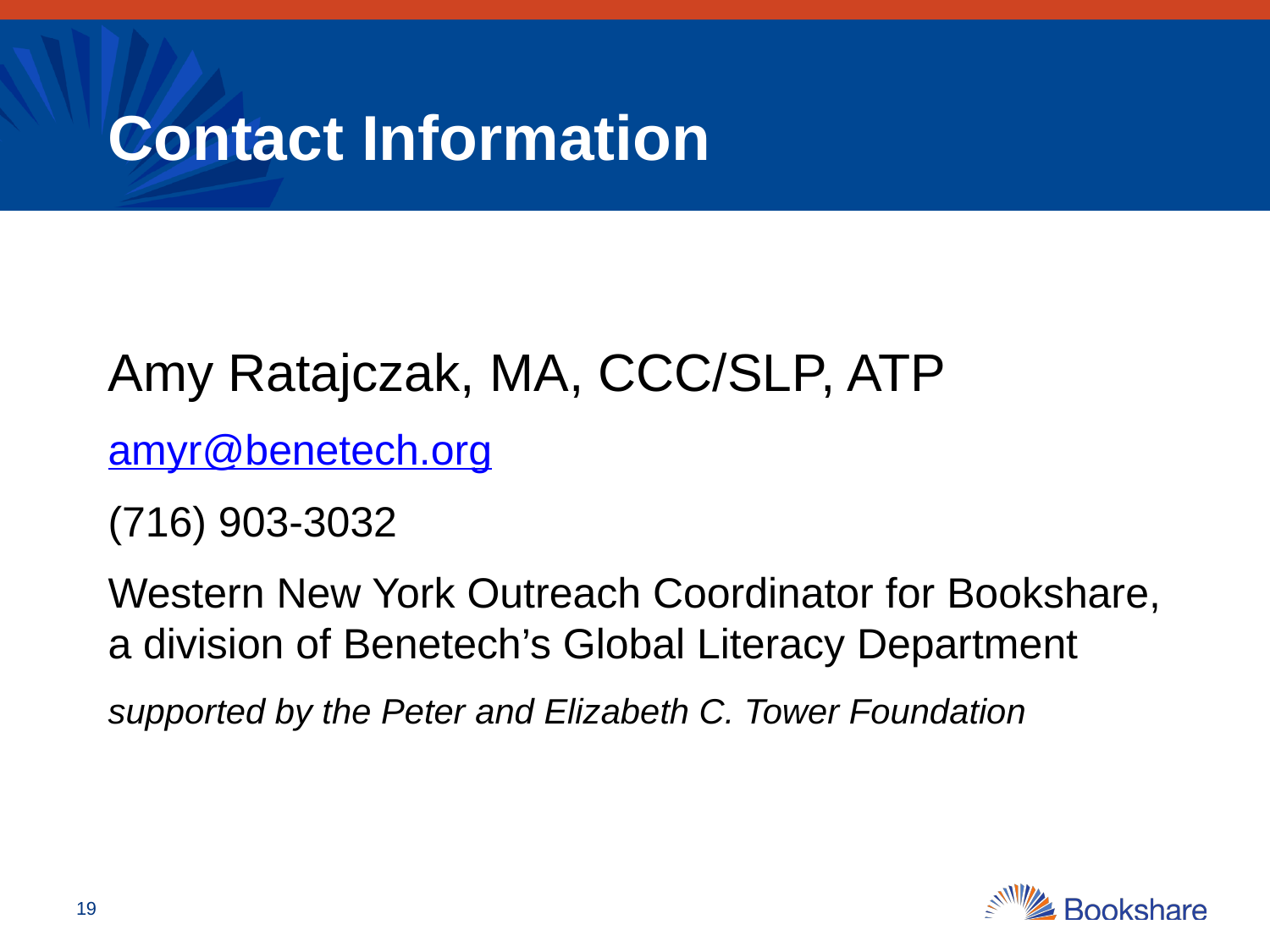

# Contact Information

Amy Ratajczak, MA, CCC/SLP, ATP
amyr@benetech.org
(716) 903-3032
Western New York Outreach Coordinator for Bookshare, a division of Benetech’s Global Literacy Department
supported by the Peter and Elizabeth C. Tower Foundation

19